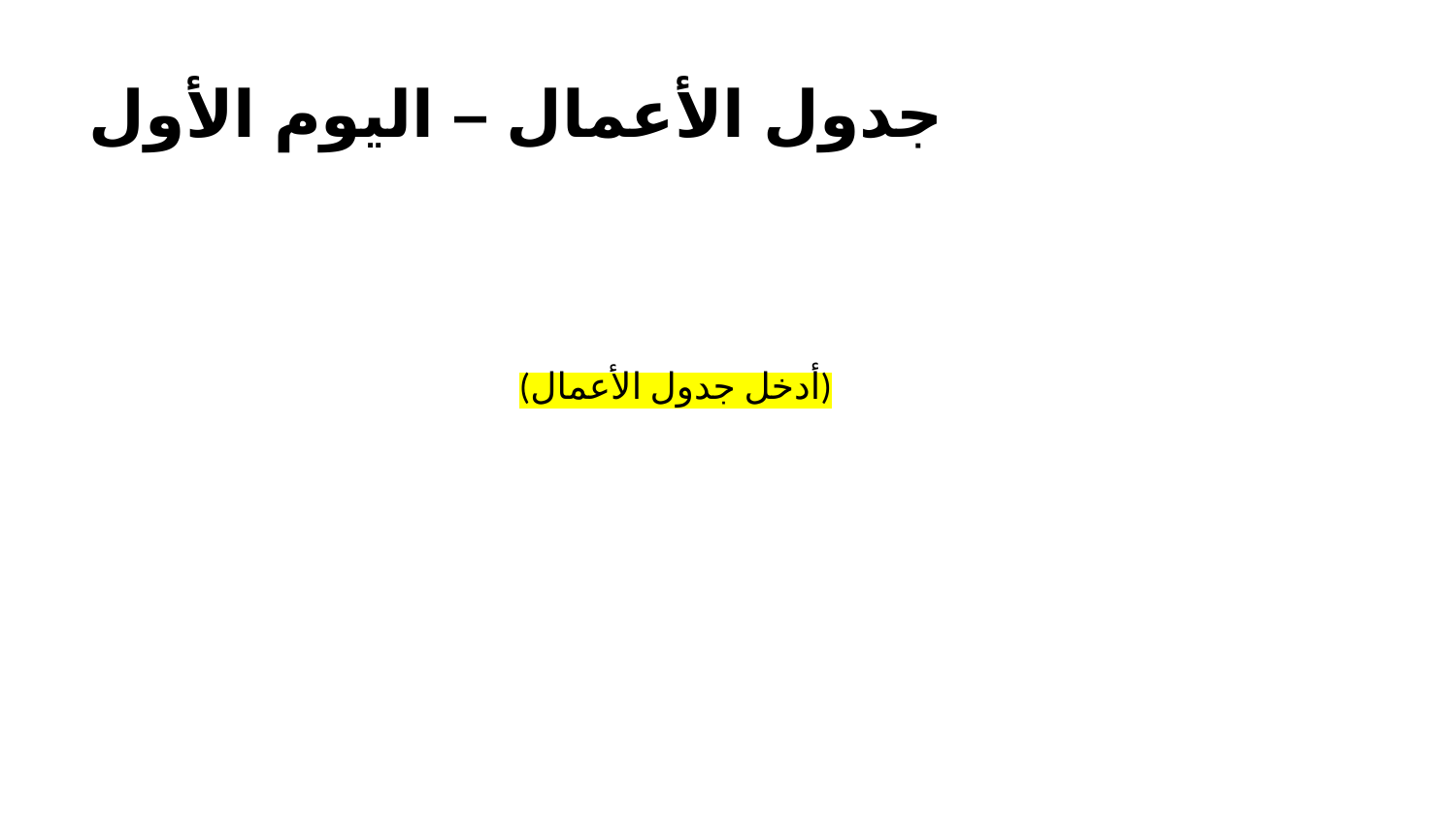

# جدول الأعمال – اليوم الأول

(أدخل جدول الأعمال)